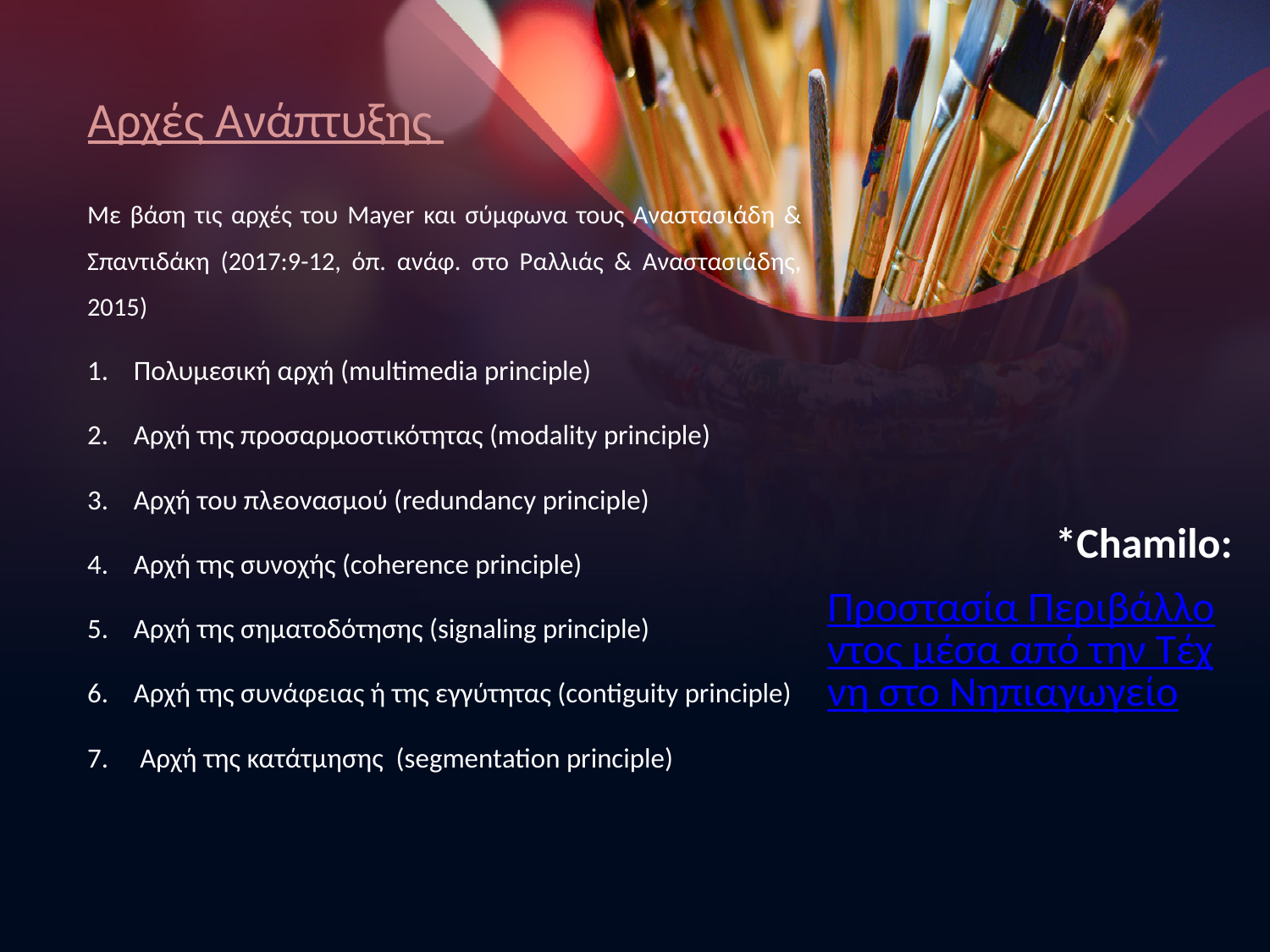

# Αρχές Ανάπτυξης
Με βάση τις αρχές του Mayer και σύμφωνα τους Αναστασιάδη & Σπαντιδάκη (2017:9-12, όπ. ανάφ. στο Ραλλιάς & Αναστασιάδης, 2015)
Πολυμεσική αρχή (multimedia principle)
Αρχή της προσαρμοστικότητας (modality principle)
Αρχή του πλεονασμού (redundancy principle)
Αρχή της συνοχής (coherence principle)
Αρχή της σηματοδότησης (signaling principle)
Αρχή της συνάφειας ή της εγγύτητας (contiguity principle)
 Αρχή της κατάτμησης  (segmentation principle)

*Chamilo:
Προστασία Περιβάλλοντος μέσα από την Τέχνη στο Νηπιαγωγείο